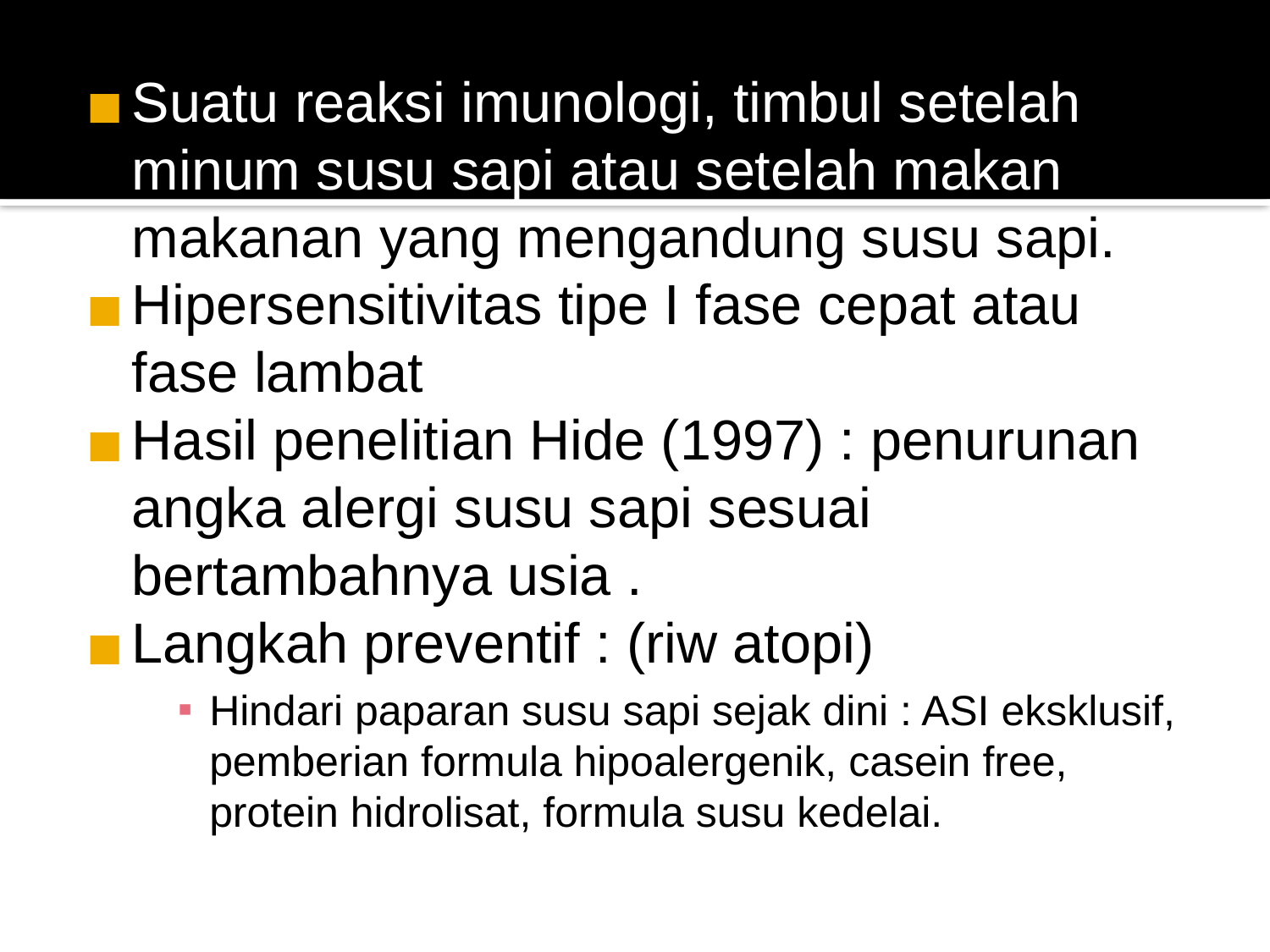

Suatu reaksi imunologi, timbul setelah minum susu sapi atau setelah makan makanan yang mengandung susu sapi.
Hipersensitivitas tipe I fase cepat atau fase lambat
Hasil penelitian Hide (1997) : penurunan angka alergi susu sapi sesuai bertambahnya usia .
Langkah preventif : (riw atopi)
Hindari paparan susu sapi sejak dini : ASI eksklusif, pemberian formula hipoalergenik, casein free, protein hidrolisat, formula susu kedelai.